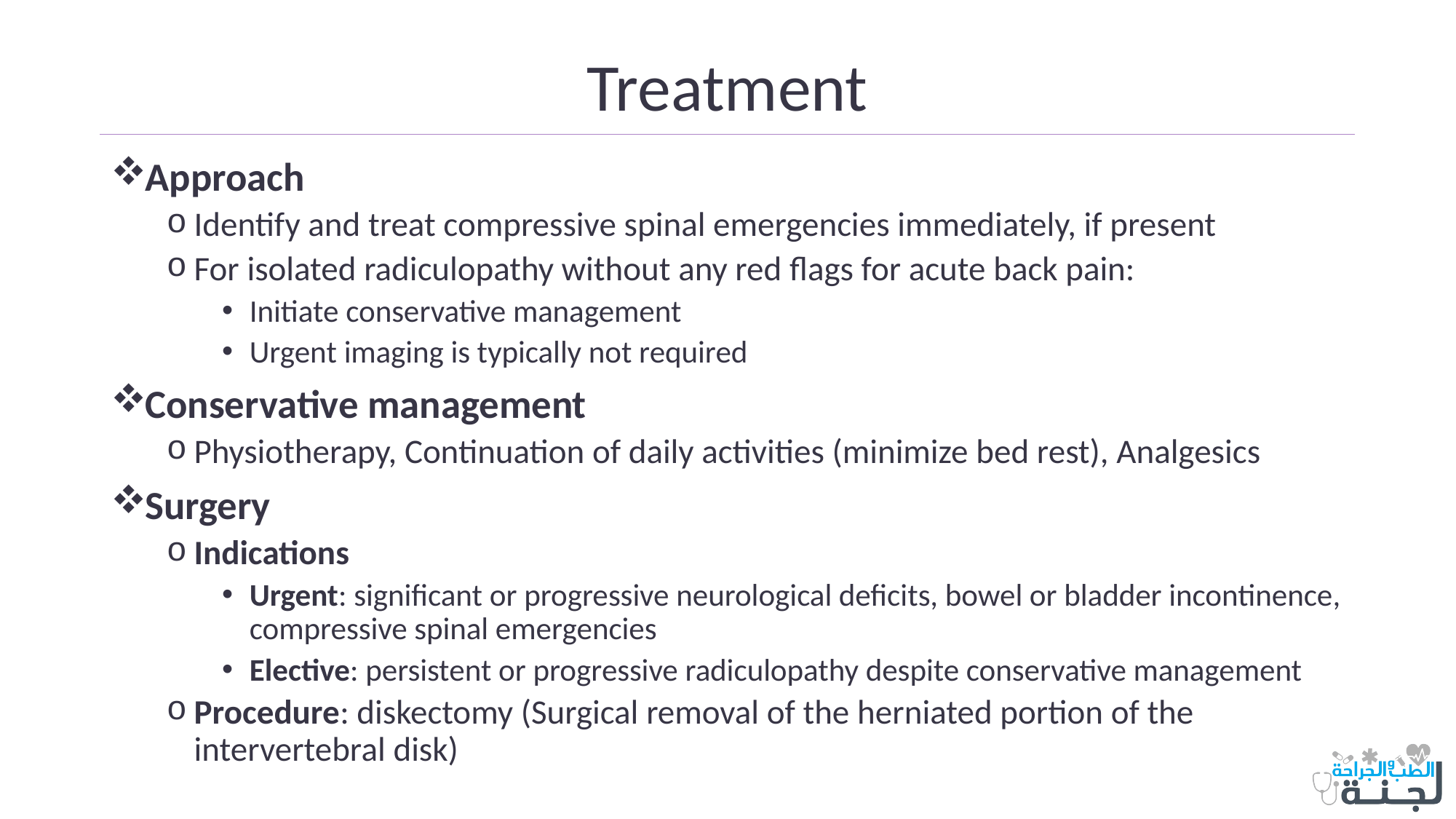

# Treatment
Approach
Identify and treat compressive spinal emergencies immediately, if present
For isolated radiculopathy without any red flags for acute back pain:
Initiate conservative management
Urgent imaging is typically not required
Conservative management
Physiotherapy, Continuation of daily activities (minimize bed rest), Analgesics
Surgery
Indications
Urgent: significant or progressive neurological deficits, bowel or bladder incontinence, compressive spinal emergencies
Elective: persistent or progressive radiculopathy despite conservative management
Procedure: diskectomy (Surgical removal of the herniated portion of the intervertebral disk)